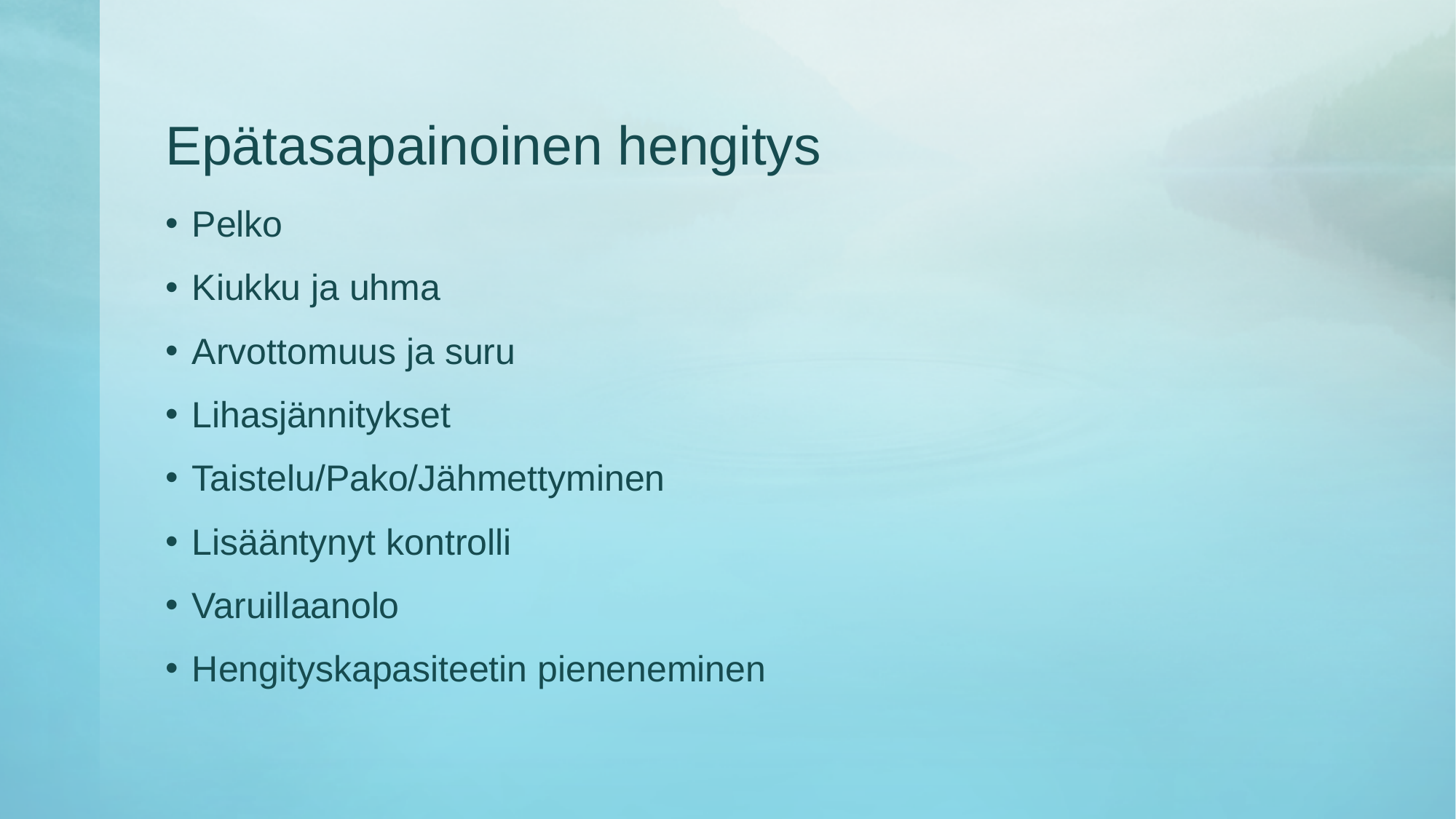

# Epätasapainoinen hengitys
Pelko
Kiukku ja uhma
Arvottomuus ja suru
Lihasjännitykset
Taistelu/Pako/Jähmettyminen
Lisääntynyt kontrolli
Varuillaanolo
Hengityskapasiteetin pieneneminen